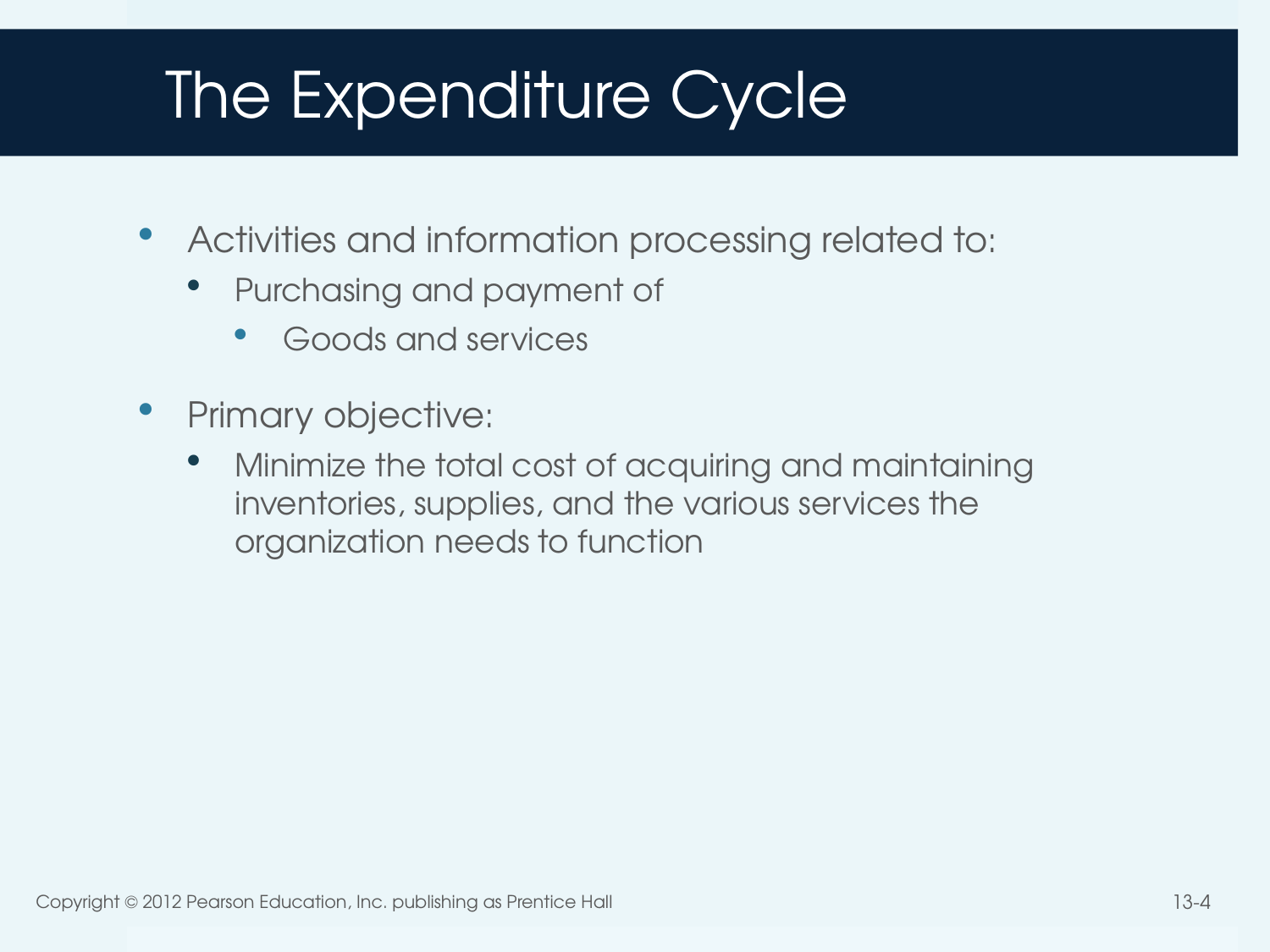

# The Expenditure Cycle
Activities and information processing related to:
Purchasing and payment of
Goods and services
Primary objective:
Minimize the total cost of acquiring and maintaining inventories, supplies, and the various services the organization needs to function
Copyright © 2012 Pearson Education, Inc. publishing as Prentice Hall
13-4